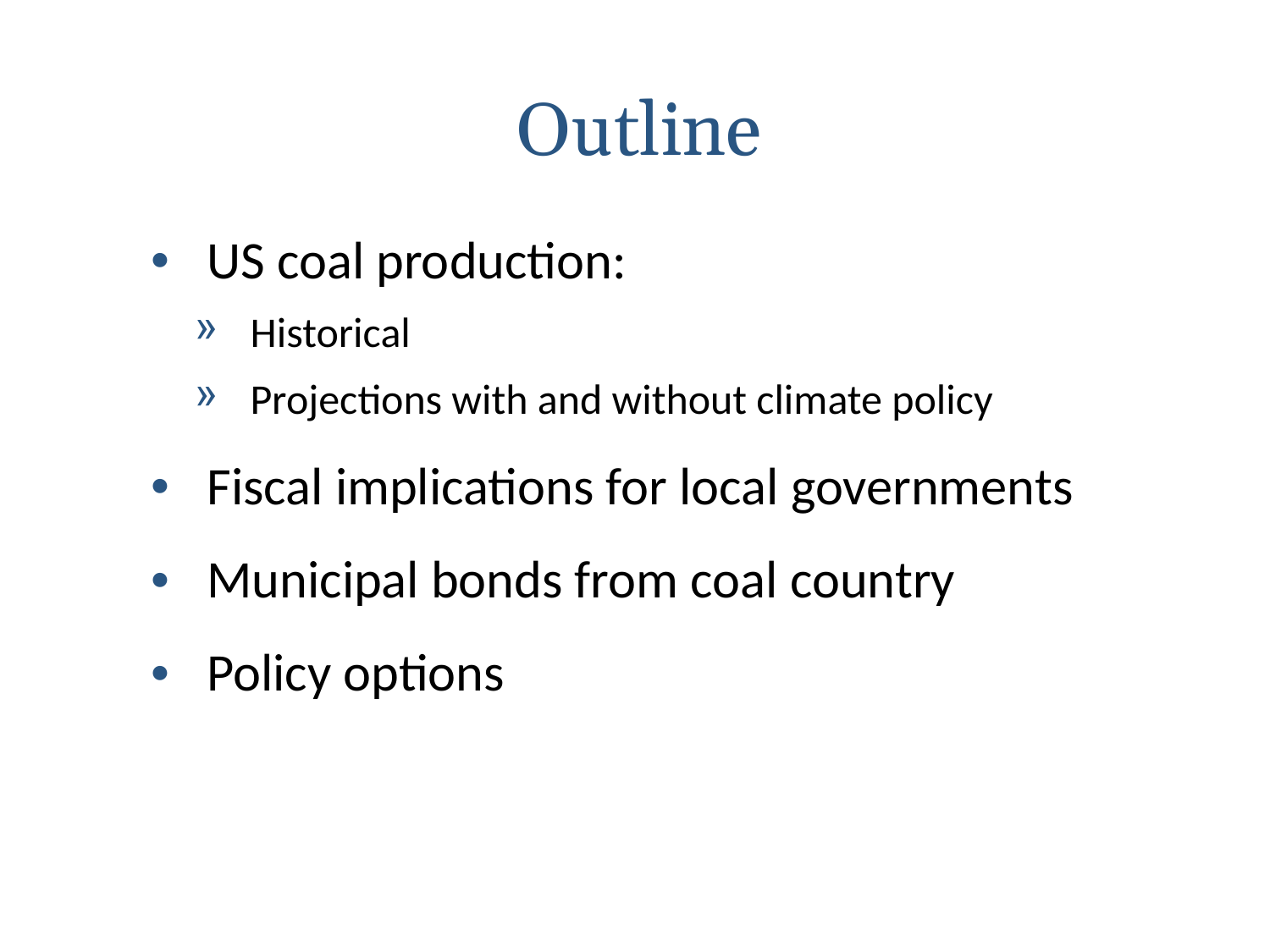

# Outline
US coal production:
Historical
Projections with and without climate policy
Fiscal implications for local governments
Municipal bonds from coal country
Policy options